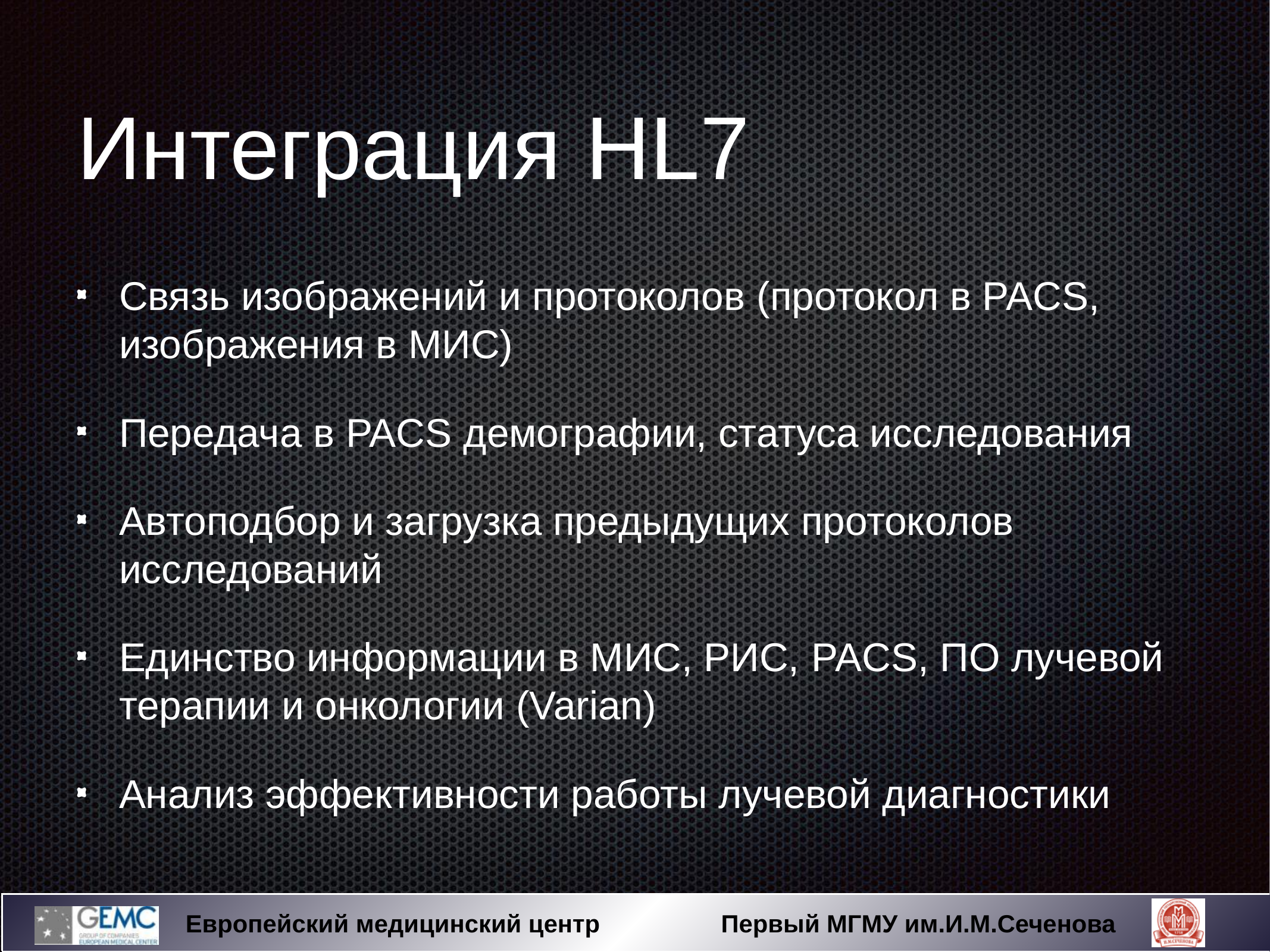

# Интеграция HL7
Связь изображений и протоколов (протокол в PACS, изображения в МИС)
Передача в PACS демографии, статуса исследования
Автоподбор и загрузка предыдущих протоколов исследований
Единство информации в МИС, РИС, PACS, ПО лучевой терапии и онкологии (Varian)
Анализ эффективности работы лучевой диагностики